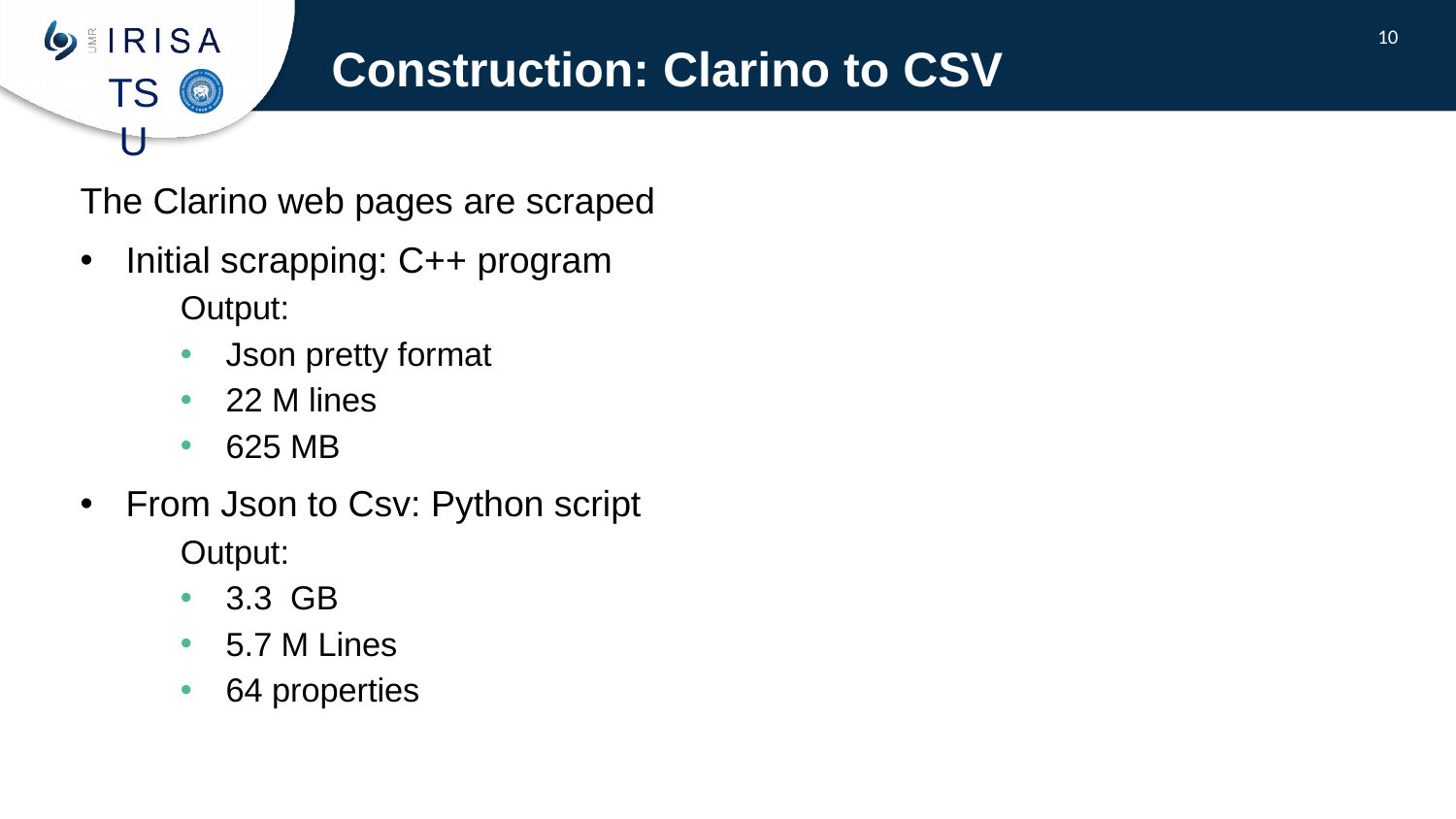

Construction: Clarino to CSV
10
The Clarino web pages are scraped
Initial scrapping: C++ program
Output:
Json pretty format
22 M lines
625 MB
From Json to Csv: Python script
Output:
3.3  GB
5.7 M Lines
64 properties